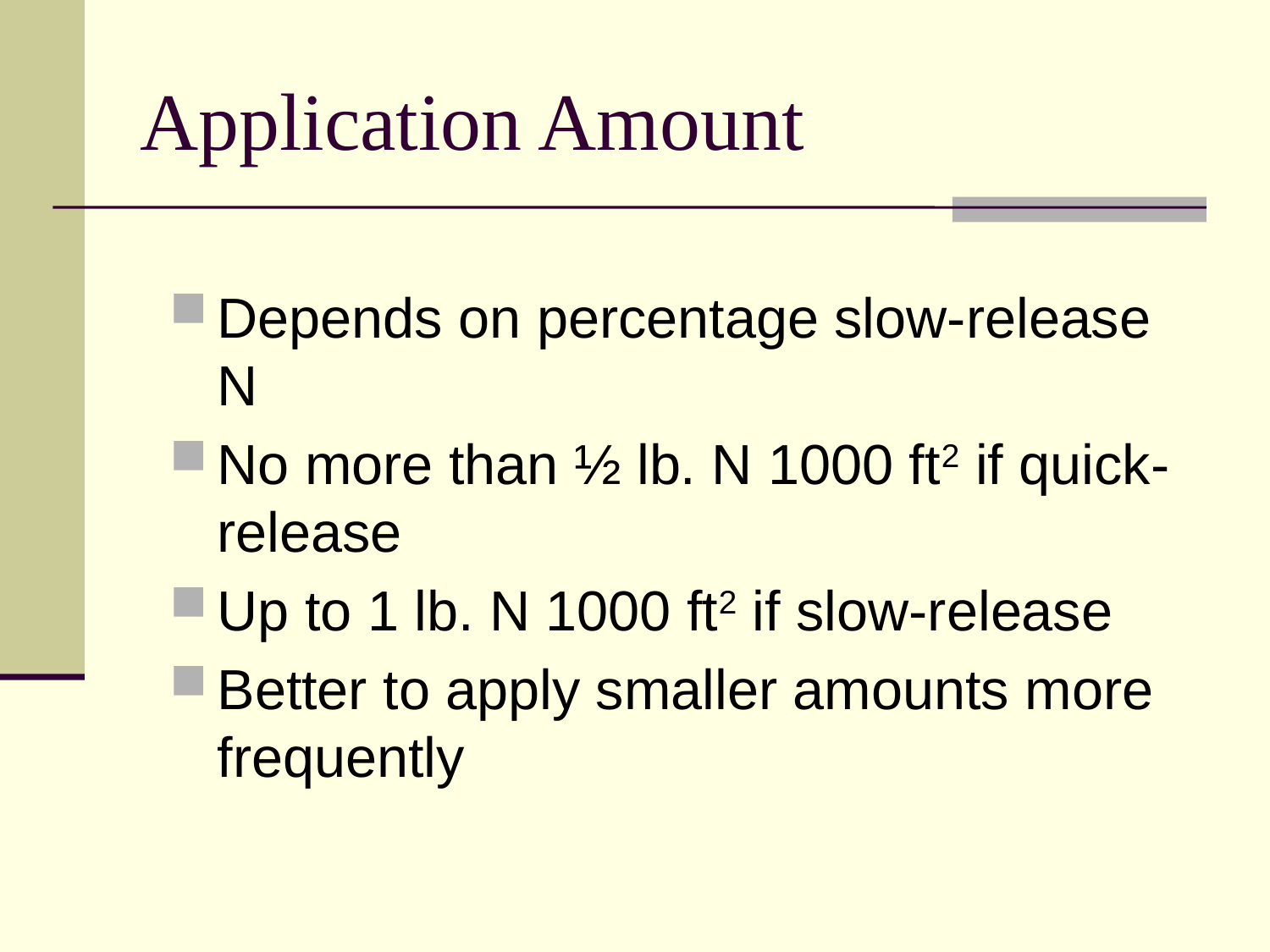

# Application Amount
Depends on percentage slow-release N
No more than ½ lb. N 1000 ft2 if quick-release
Up to 1 lb. N 1000 ft2 if slow-release
Better to apply smaller amounts more frequently